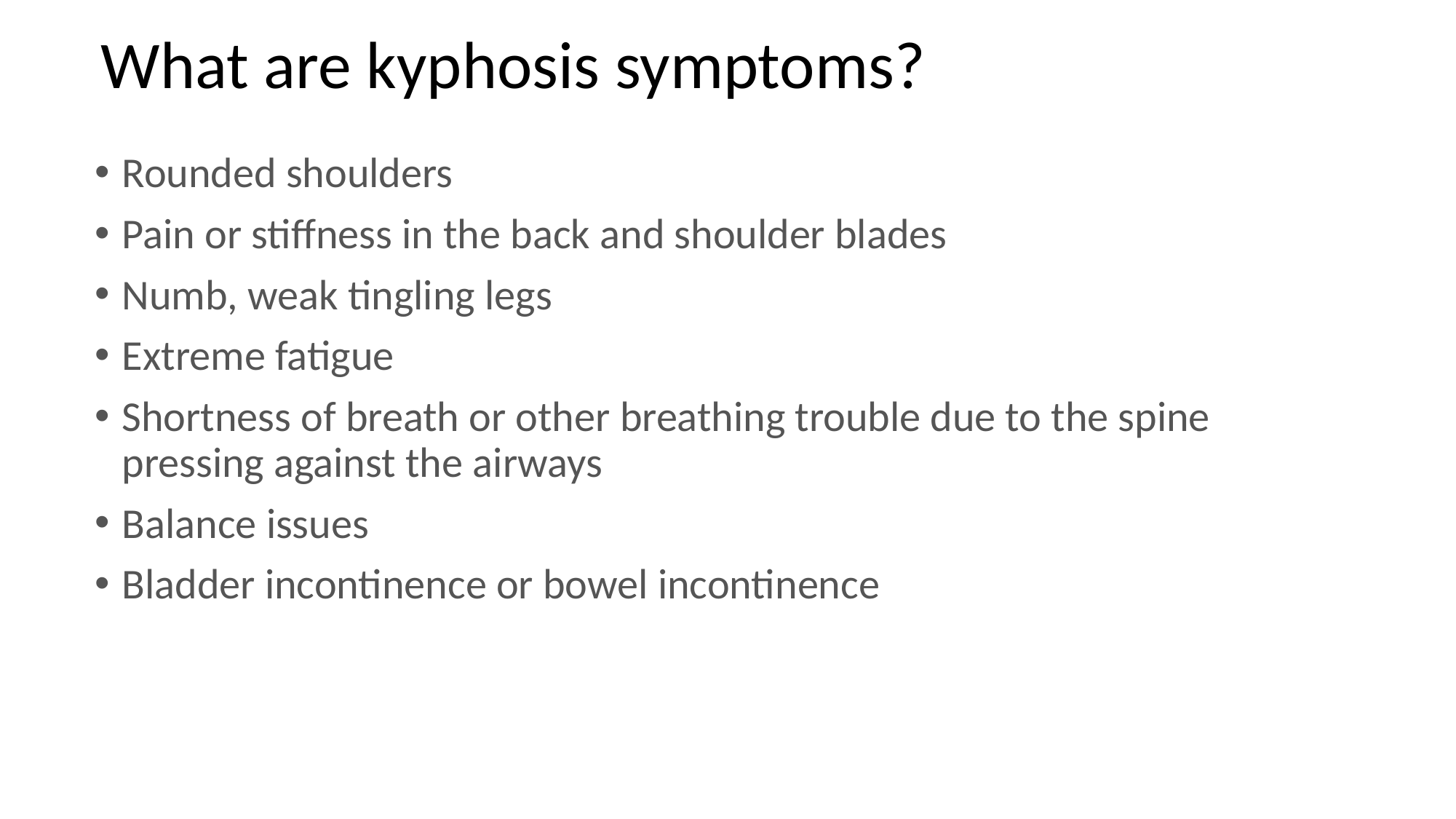

# What are kyphosis symptoms?
Rounded shoulders
Pain or stiffness in the back and shoulder blades
Numb, weak tingling legs
Extreme fatigue
Shortness of breath or other breathing trouble due to the spine pressing against the airways
Balance issues
Bladder incontinence or bowel incontinence